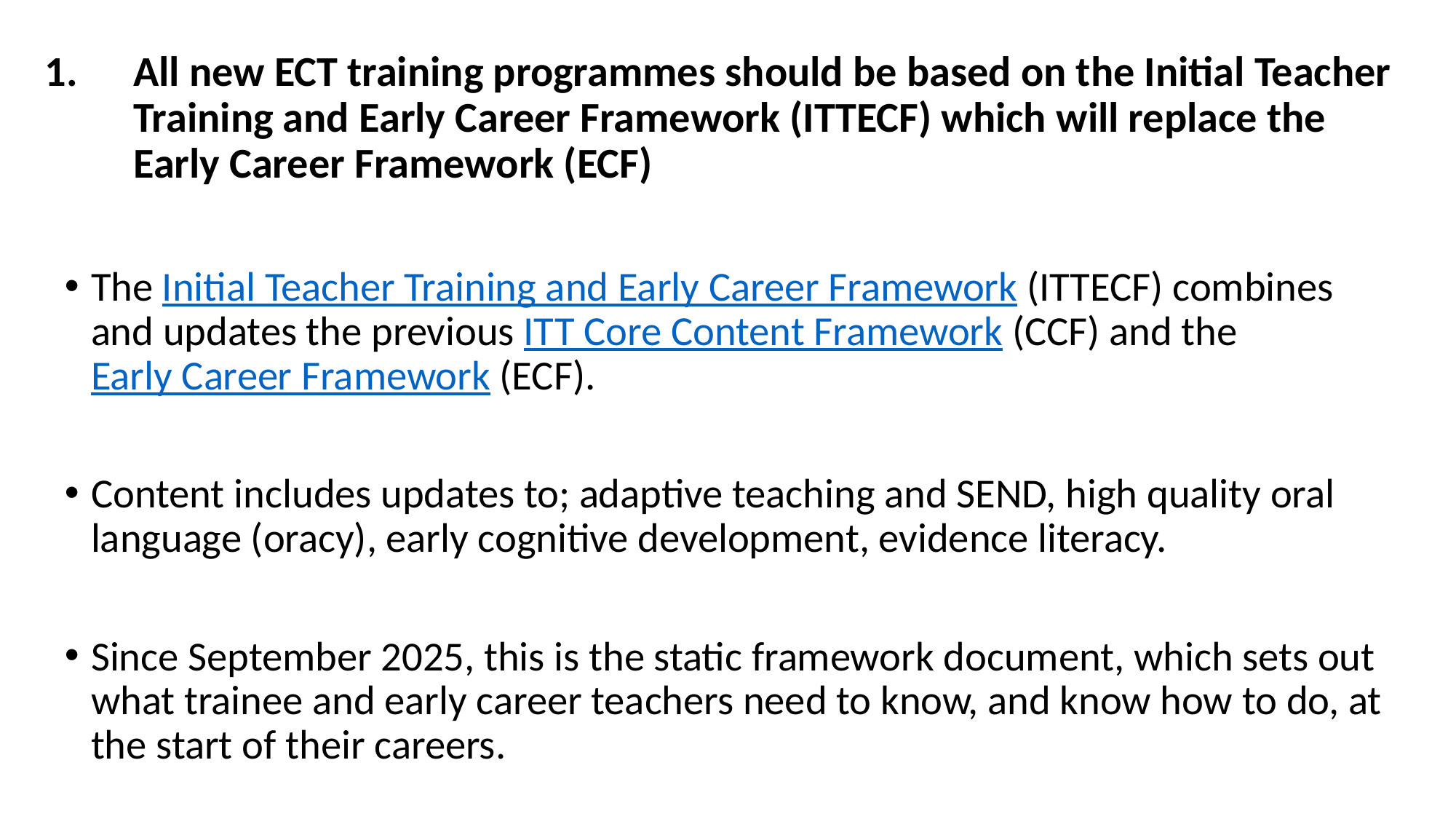

# All new ECT training programmes should be based on the Initial Teacher Training and Early Career Framework (ITTECF) which will replace the Early Career Framework (ECF)
The Initial Teacher Training and Early Career Framework (ITTECF) combines and updates the previous ITT Core Content Framework (CCF) and the Early Career Framework (ECF).

Content includes updates to; adaptive teaching and SEND, high quality oral language (oracy), early cognitive development, evidence literacy.

Since September 2025, this is the static framework document, which sets out what trainee and early career teachers need to know, and know how to do, at the start of their careers.